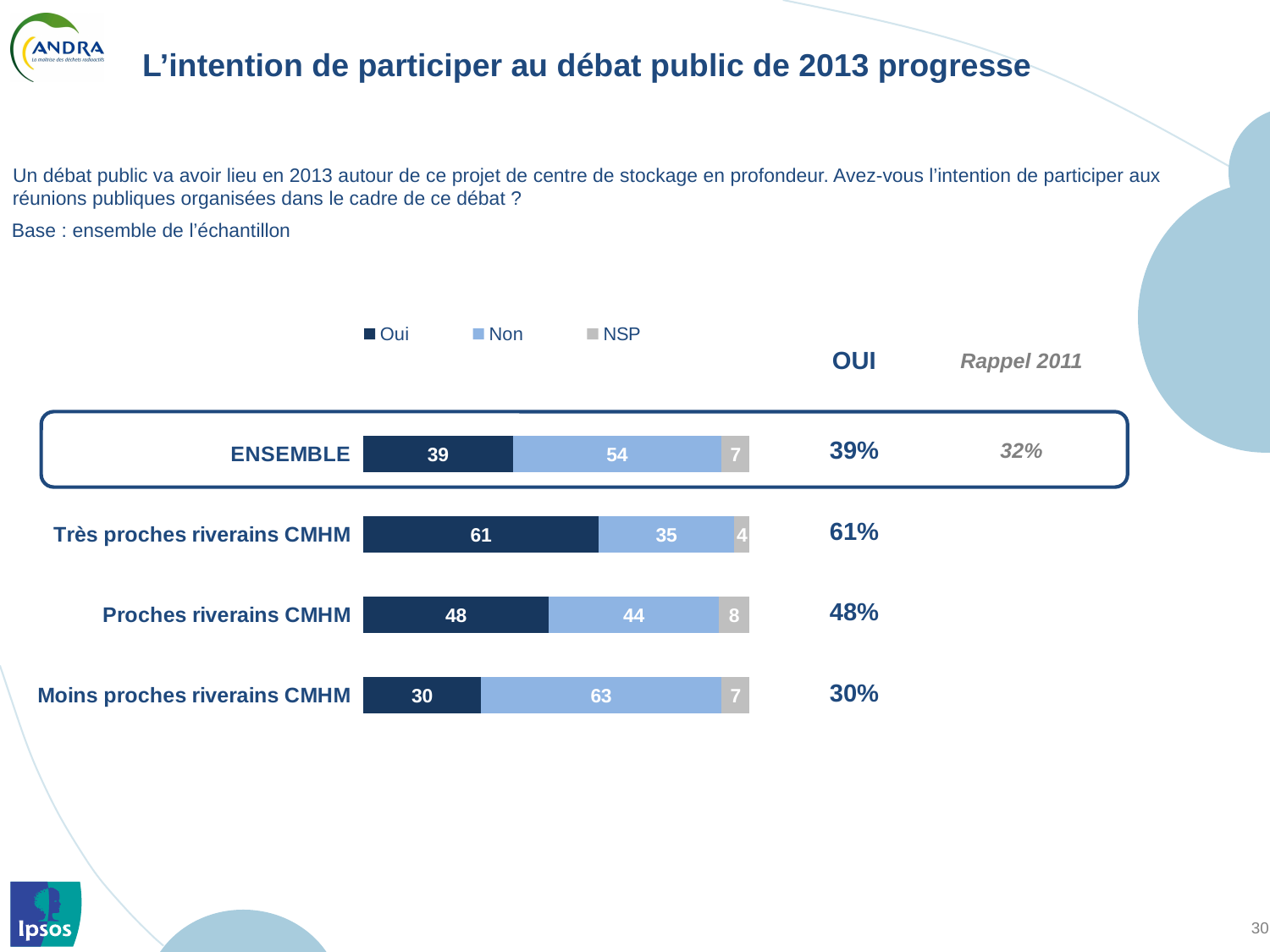

# L’intention de participer au débat public de 2013 progresse
Un débat public va avoir lieu en 2013 autour de ce projet de centre de stockage en profondeur. Avez-vous l’intention de participer aux réunions publiques organisées dans le cadre de ce débat ?
Base : ensemble de l’échantillon

### Chart

| Category | Oui | Non | NSP |
|---|---|---|---|
| ENSEMBLE | 38.7 | 54.1 | 7.2 |
| Très proches riverains CMHM | 60.9 | 35.2 | 3.9 |
| Proches riverains CMHM | 48.3 | 44.3 | 8.0 |
| Moins proches riverains CMHM | 30.4 | 62.5 | 7.2 |
| OUI | Rappel 2011 |
| --- | --- |
| 39% | 32% |
| 61% |  |
| 48% |  |
| 30% |  |

Ipsos pour l'Andra - Enquêtes locales - Rapport Synthétique CMHM - Novembre 2012